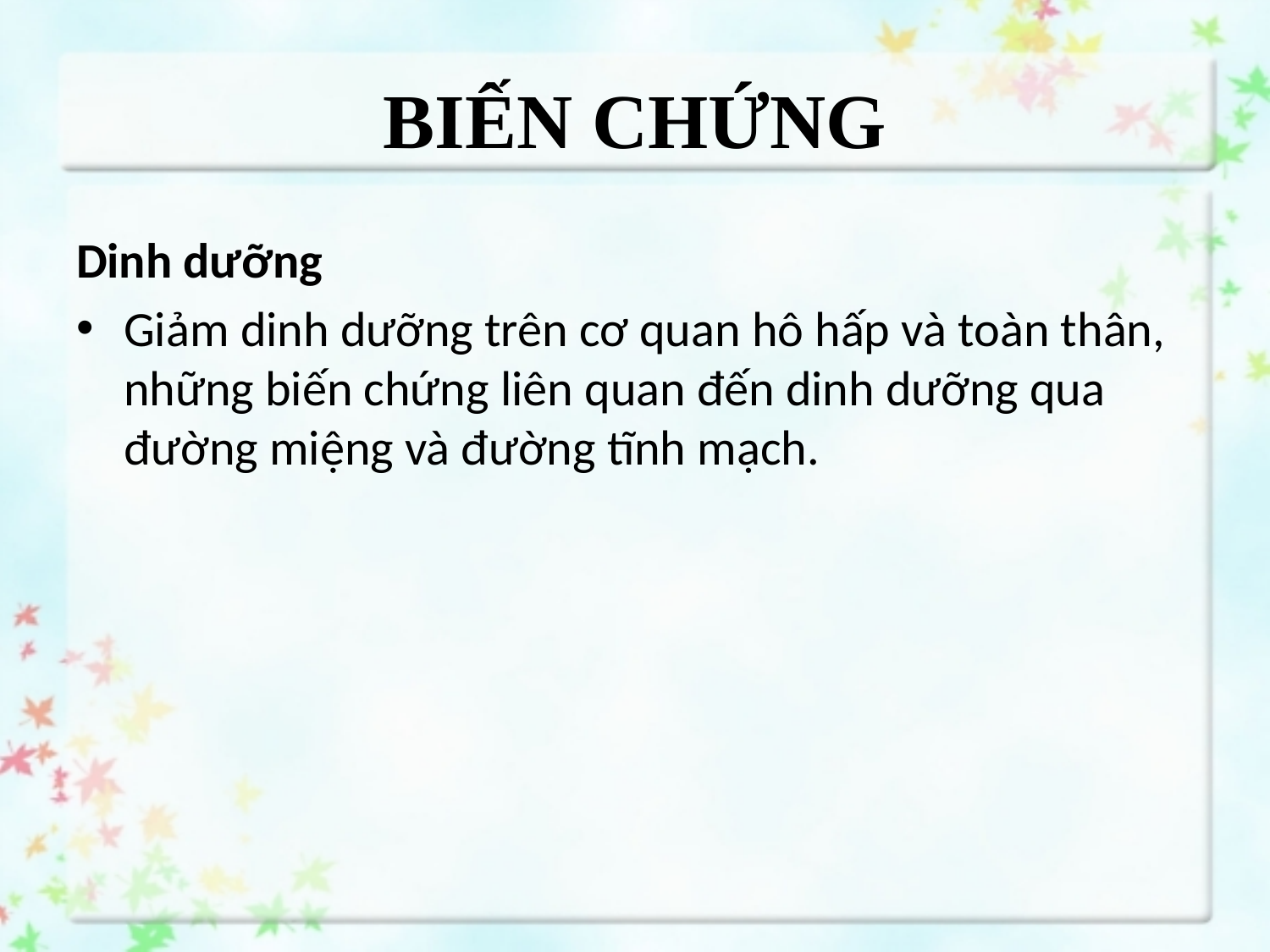

# BIẾN CHỨNG
Dinh dưỡng
Giảm dinh dưỡng trên cơ quan hô hấp và toàn thân, những biến chứng liên quan đến dinh dưỡng qua đường miệng và đường tĩnh mạch.